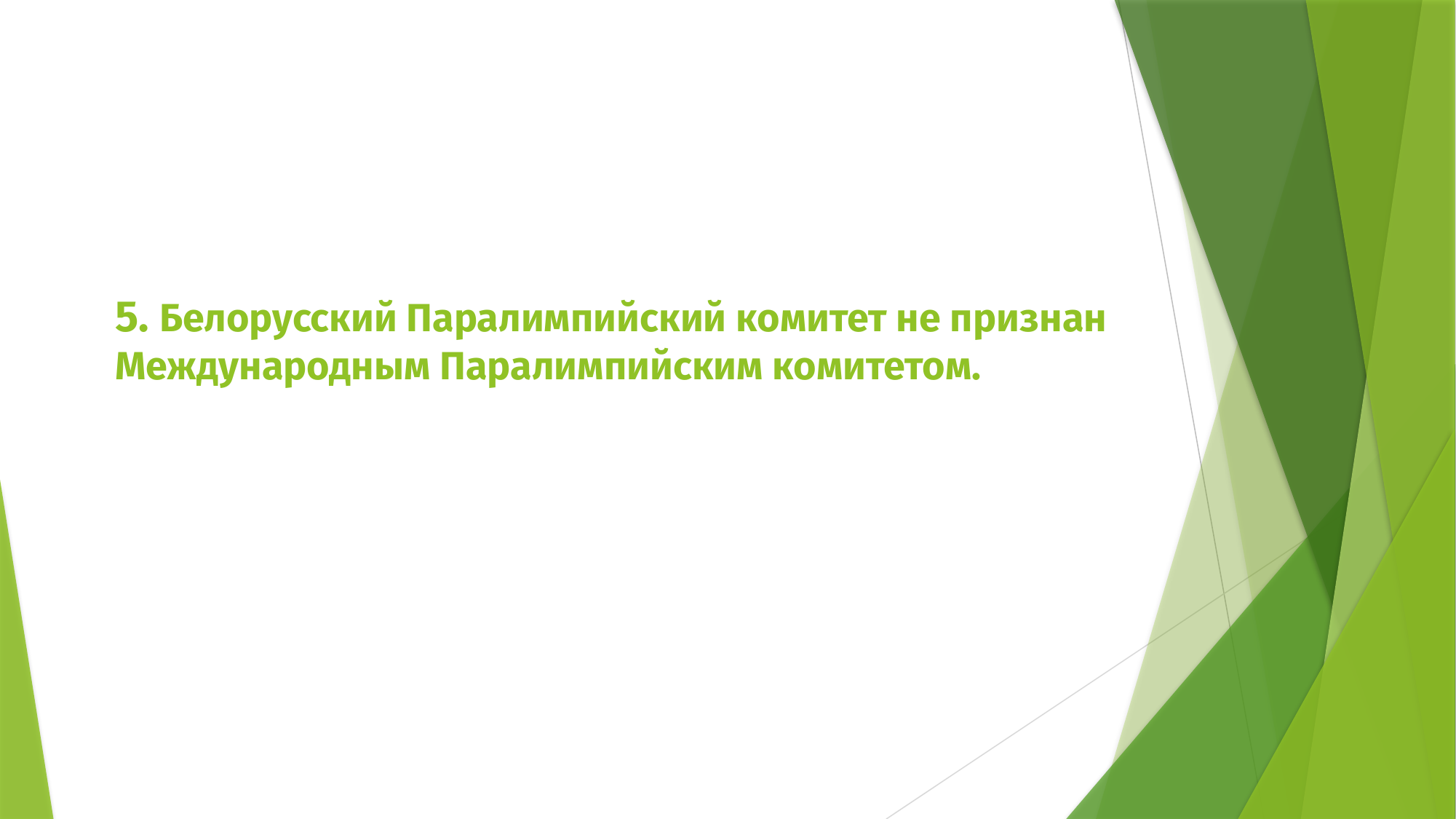

# 5. Белорусский Паралимпийский комитет не признан Международным Паралимпийским комитетом.